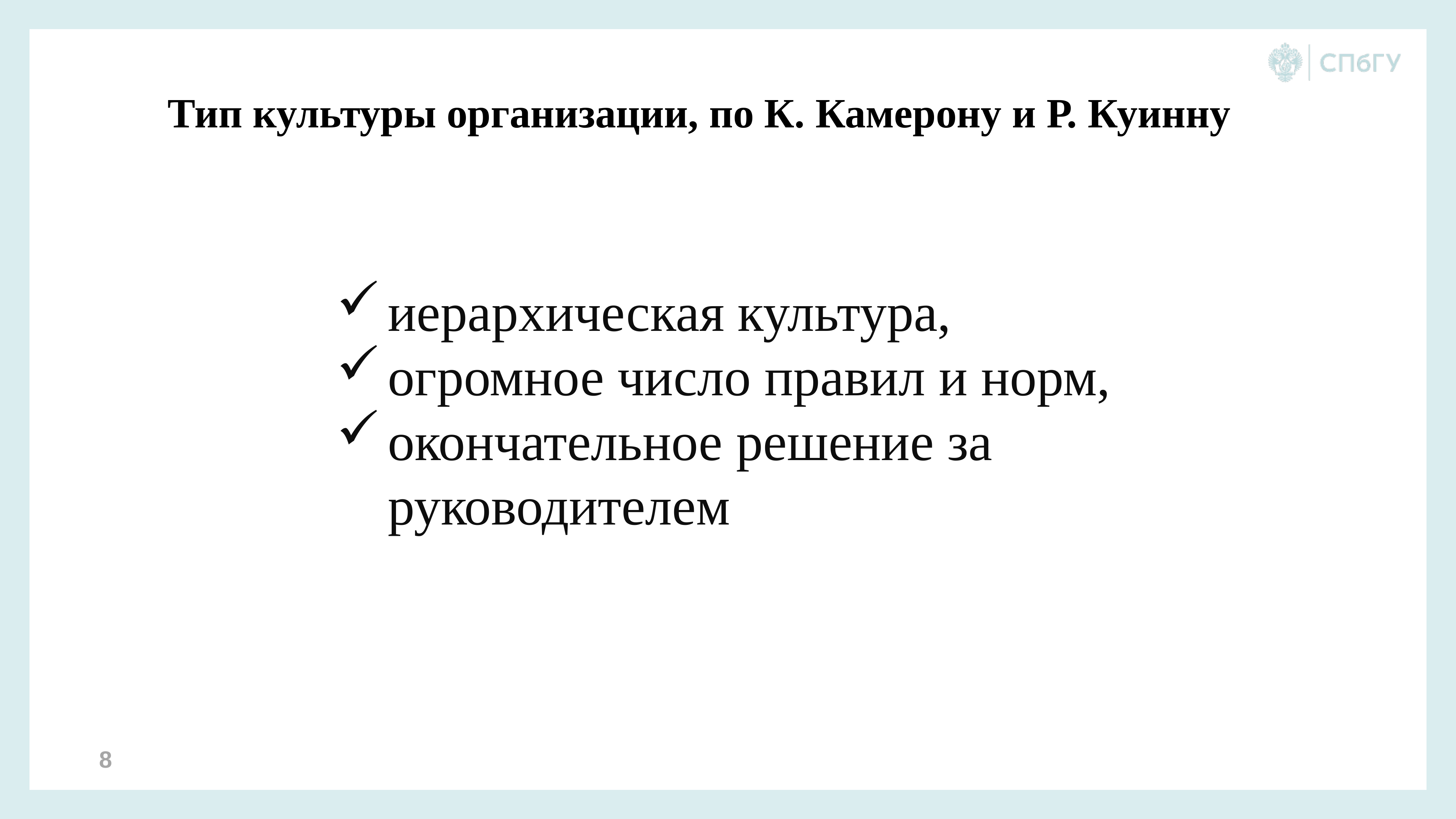

# Тип культуры организации, по К. Камерону и Р. Куинну
иерархическая культура,
огромное число правил и норм,
окончательное решение за руководителем

8